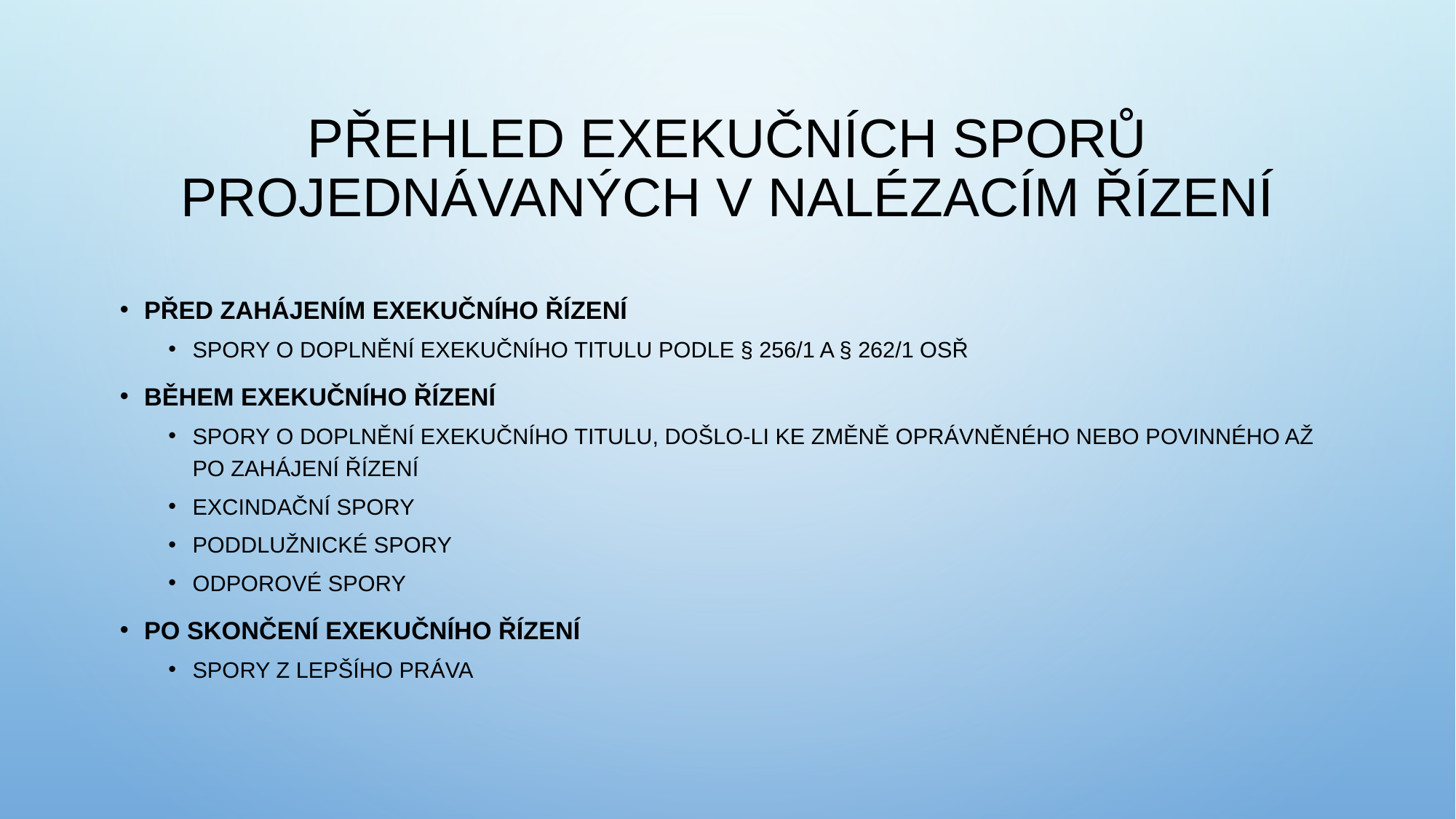

# Přehled exekučních sporů projednávaných v nalézacím řízení
Před zahájením exekučního řízení
spory o doplnění exekučního titulu podle § 256/1 a § 262/1 OSŘ
Během exekučního řízení
spory o doplnění exekučního titulu, došlo-li ke změně oprávněného nebo povinného až po zahájení řízení
excindační spory
poddlužnické spory
odporové spory
Po skončení exekučního řízení
spory z lepšího práva